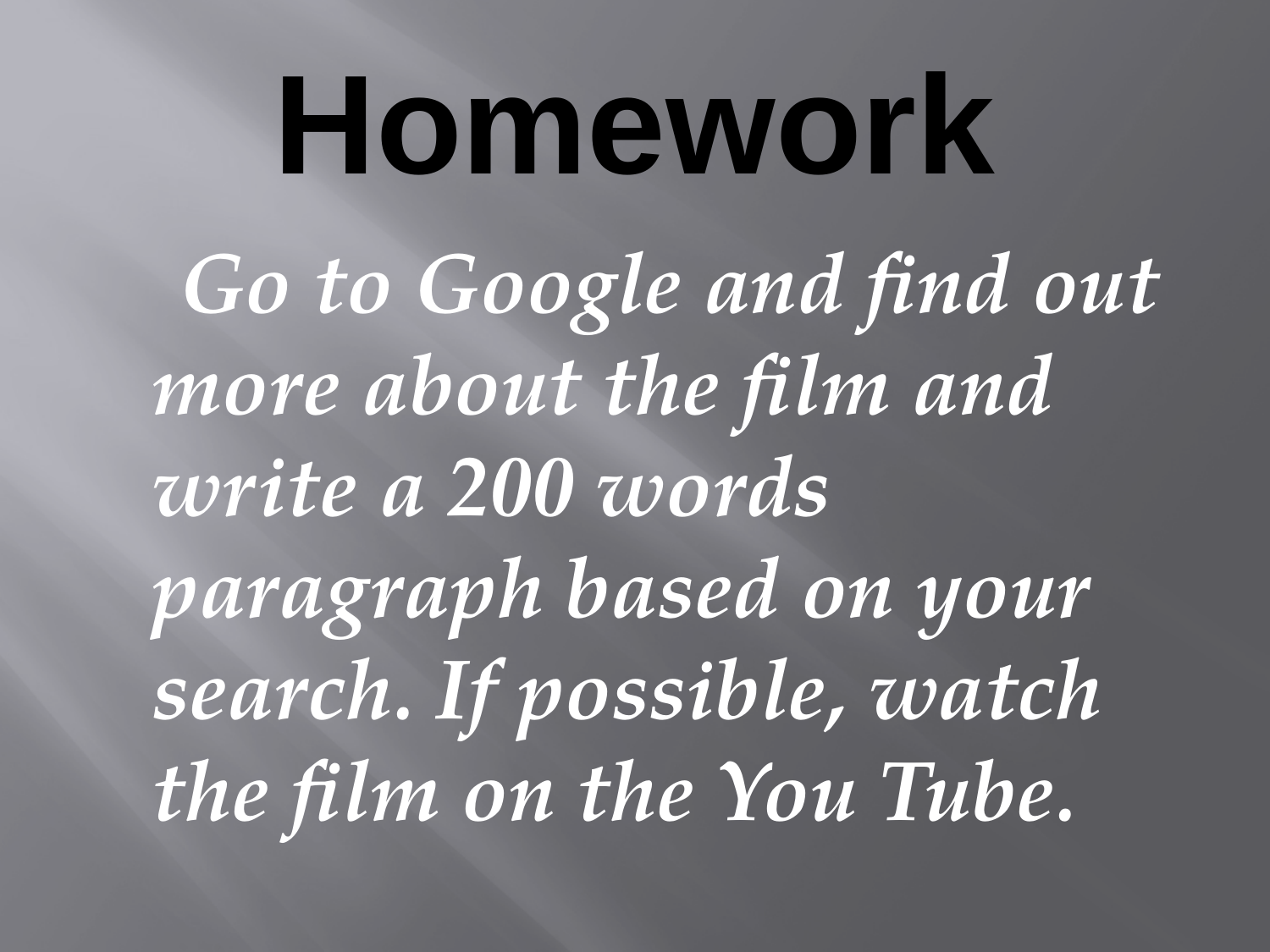

# Homework
    Go to Google and find out more about the film and write a 200 words paragraph based on your search. If possible, watch the film on the You Tube.